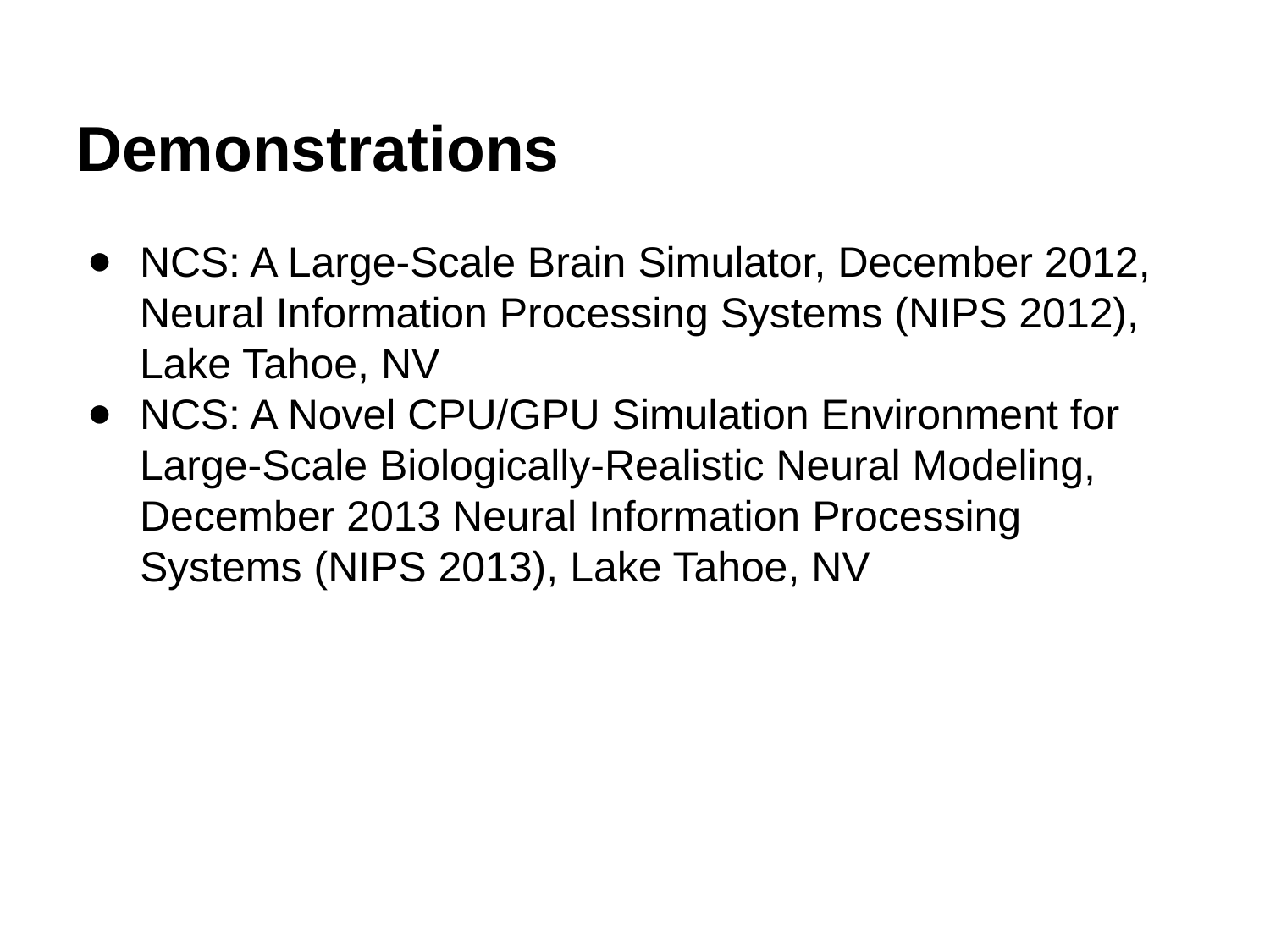

# Demonstrations
NCS: A Large-Scale Brain Simulator, December 2012, Neural Information Processing Systems (NIPS 2012), Lake Tahoe, NV
NCS: A Novel CPU/GPU Simulation Environment for Large-Scale Biologically-Realistic Neural Modeling, December 2013 Neural Information Processing Systems (NIPS 2013), Lake Tahoe, NV